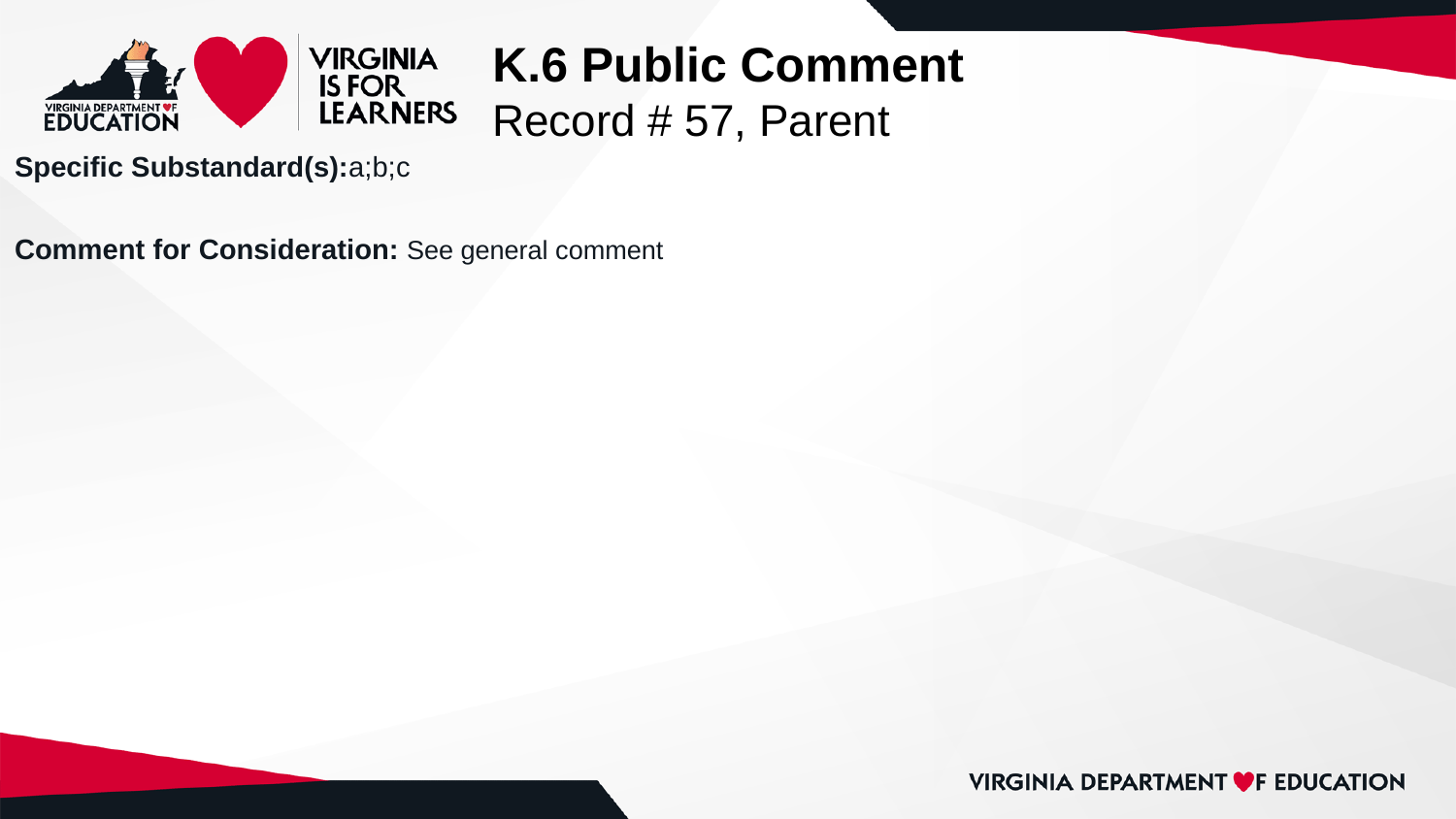

# K.6 Public Comment
Record # 57, Parent
Specific Substandard(s):a;b;c

Comment for Consideration: See general comment